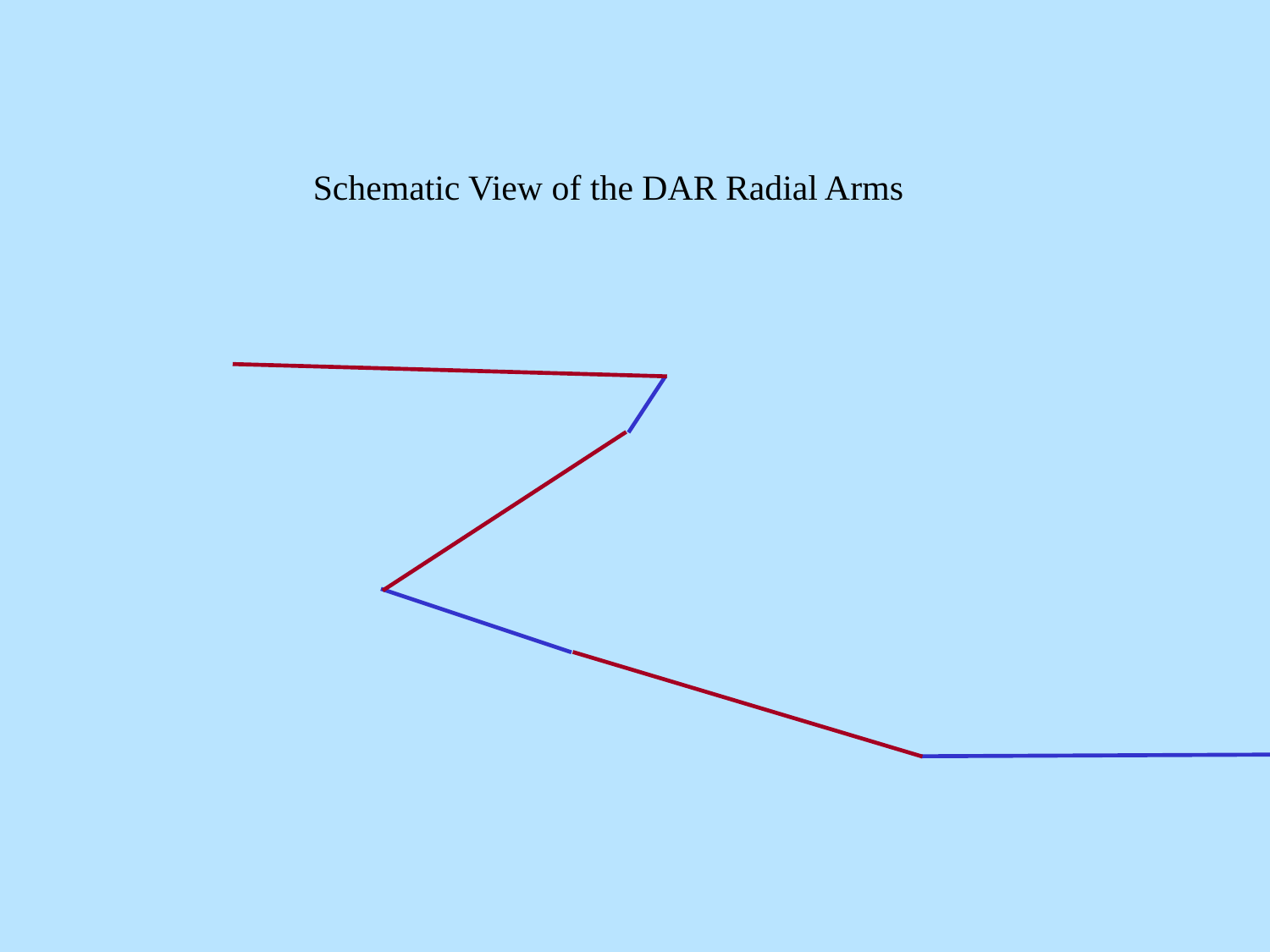

Schematic View of the DAR Radial Arms